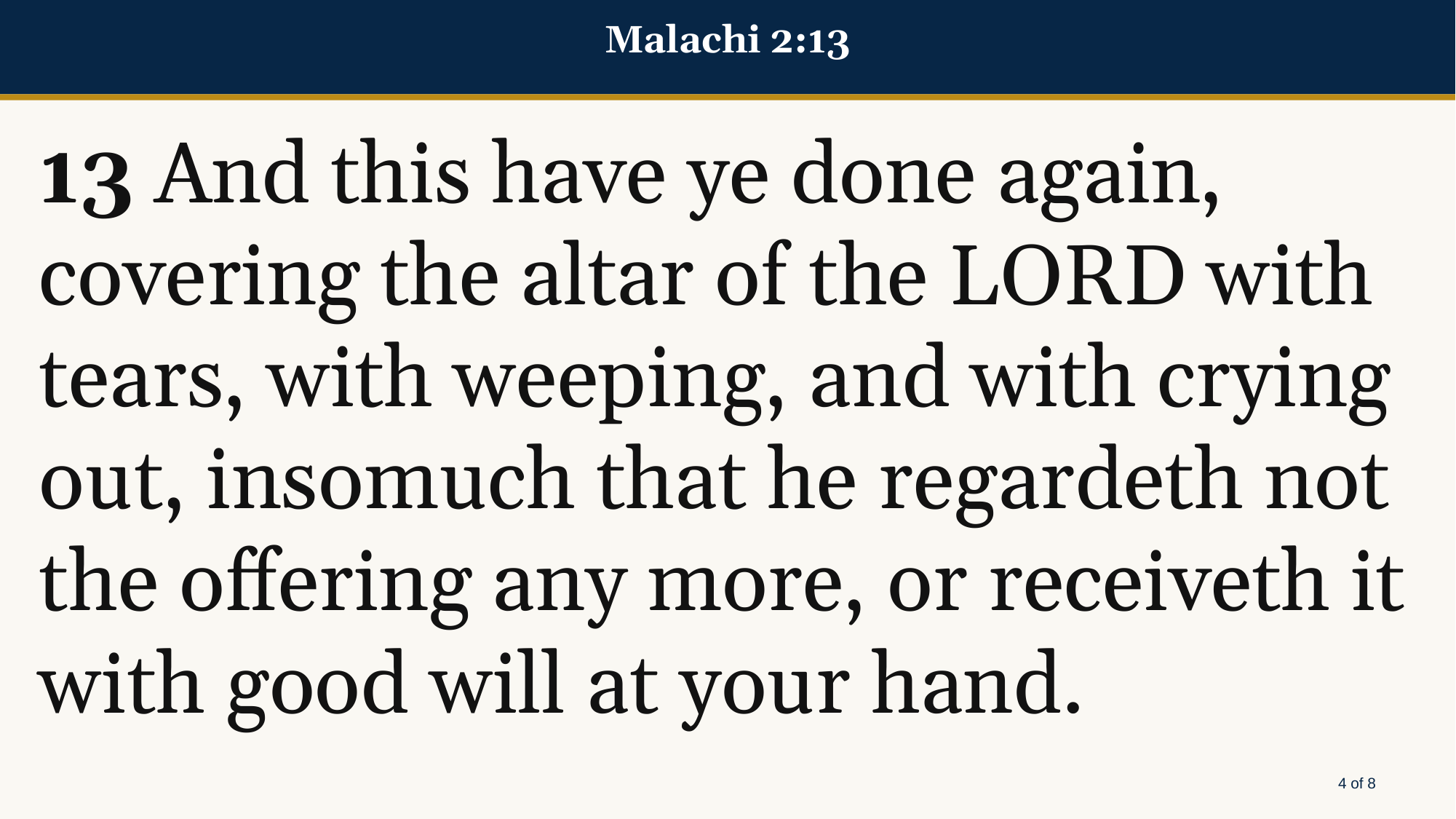

Malachi 2:13

13 And this have ye done again, covering the altar of the LORD with tears, with weeping, and with crying out, insomuch that he regardeth not the offering any more, or receiveth it with good will at your hand.
4 of 8